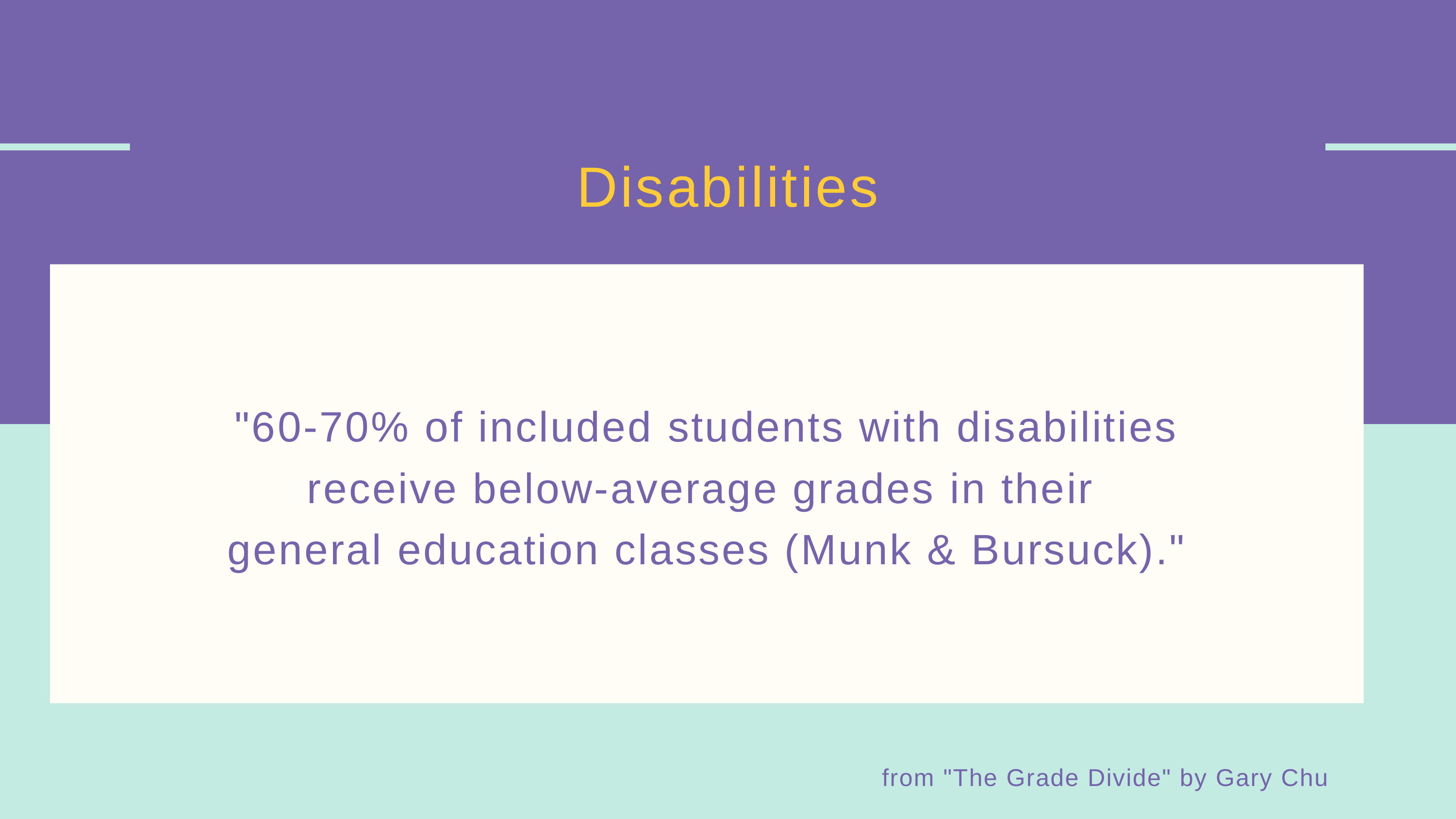

Disabilities

"60-70% of included students with disabilities receive below-average grades in their
general education classes (Munk & Bursuck)."
from "The Grade Divide" by Gary Chu